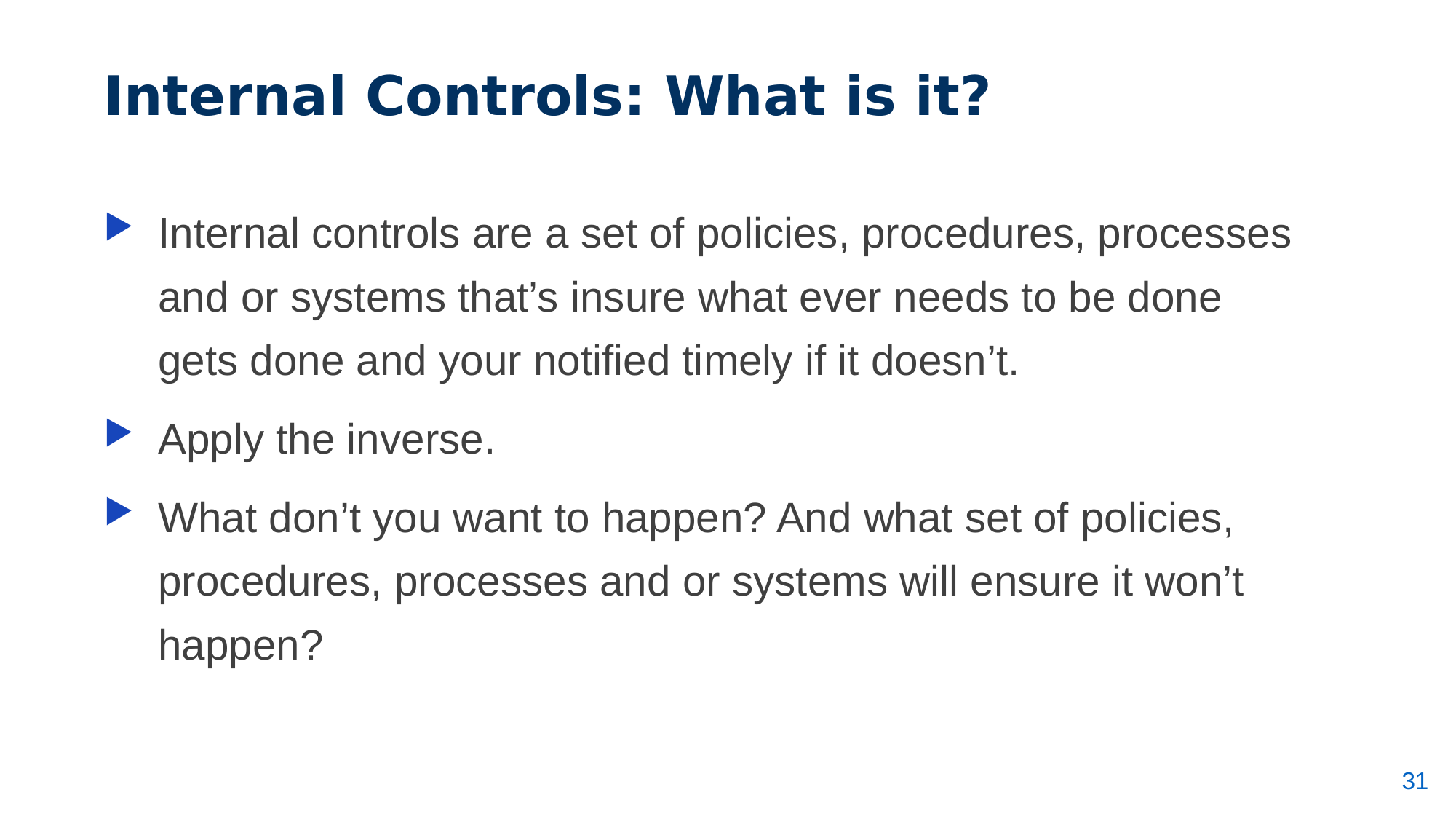

Internal Controls: What is it?
Internal controls are a set of policies, procedures, processes and or systems that’s insure what ever needs to be done gets done and your notified timely if it doesn’t.
Apply the inverse.
What don’t you want to happen? And what set of policies, procedures, processes and or systems will ensure it won’t happen?

31